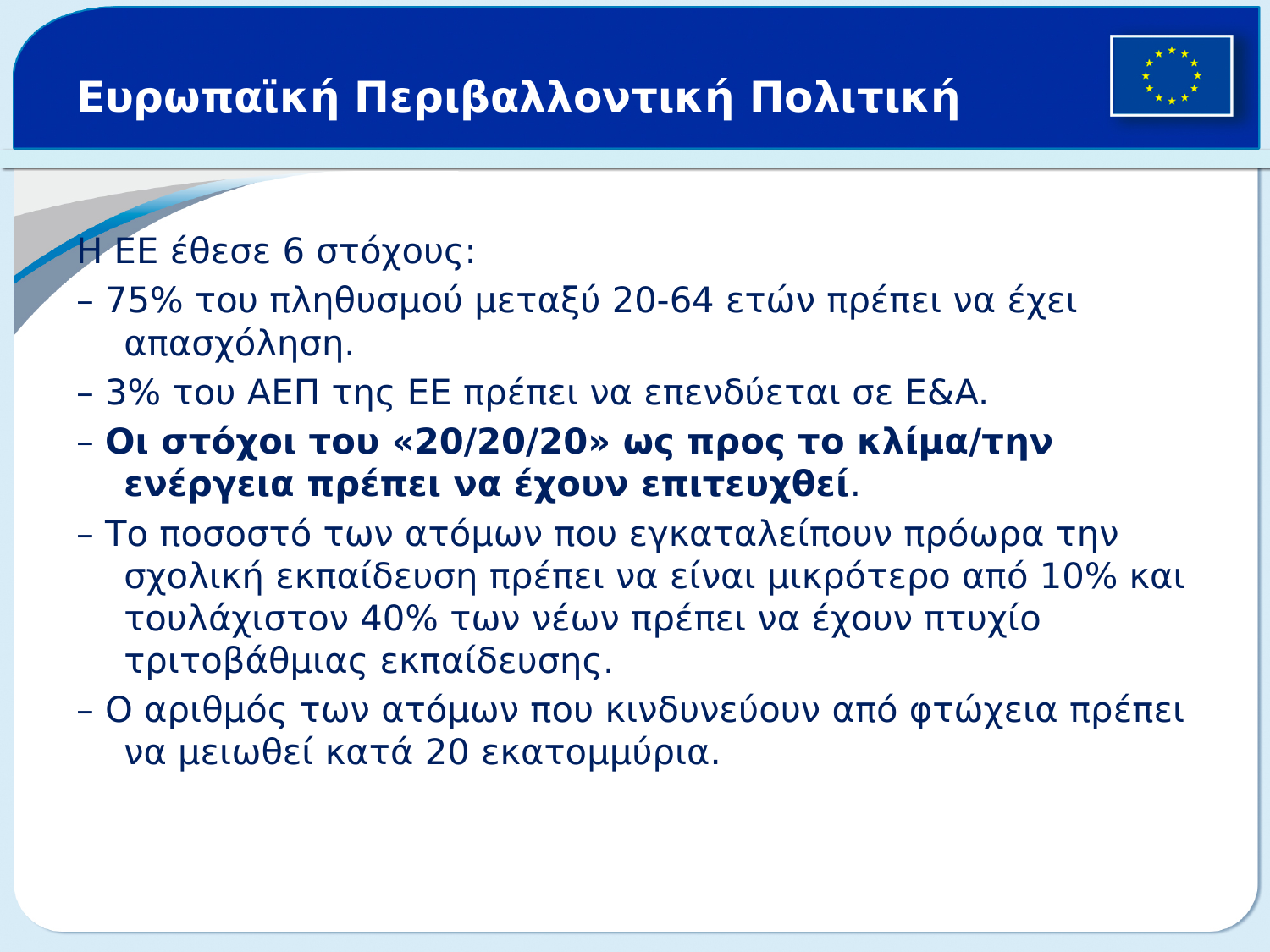

# Ευρωπαϊκή Περιβαλλοντική Πολιτική
Η ΕΕ έθεσε 6 στόχους:
– 75% του πληθυσμού μεταξύ 20-64 ετών πρέπει να έχει απασχόληση.
– 3% του ΑΕΠ της ΕΕ πρέπει να επενδύεται σε E&A.
– Οι στόχοι του «20/20/20» ως προς το κλίμα/την ενέργεια πρέπει να έχουν επιτευχθεί.
– Το ποσοστό των ατόμων που εγκαταλείπουν πρόωρα την σχολική εκπαίδευση πρέπει να είναι μικρότερο από 10% και τουλάχιστον 40% των νέων πρέπει να έχουν πτυχίο τριτοβάθμιας εκπαίδευσης.
– Ο αριθμός των ατόμων που κινδυνεύουν από φτώχεια πρέπει να μειωθεί κατά 20 εκατομμύρια.